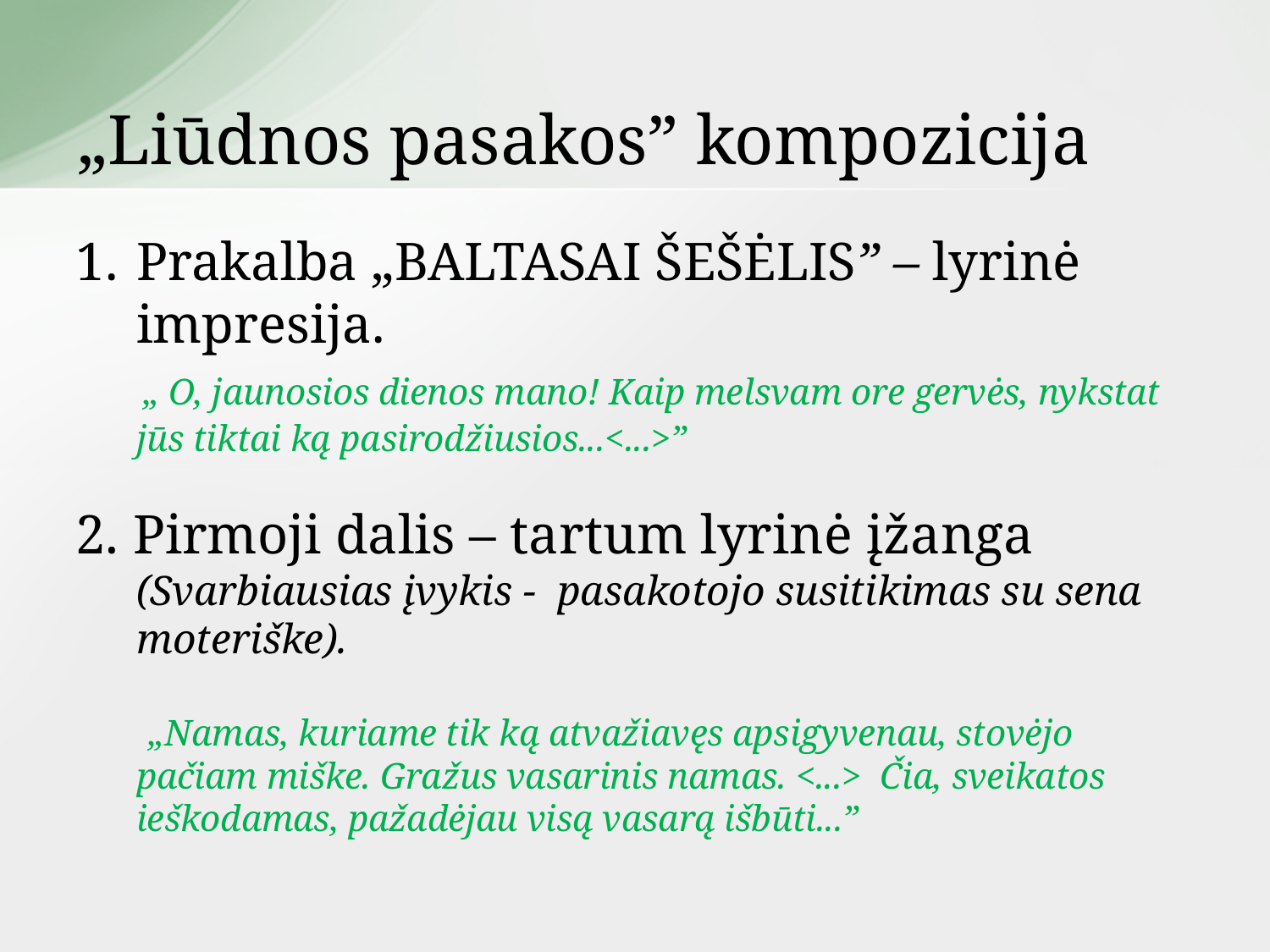

# „Liūdnos pasakos” kompozicija
Prakalba „BALTASAI ŠEŠĖLIS” – lyrinė impresija.
     „ O, jaunosios dienos mano! Kaip melsvam ore gervės, nykstat jūs tiktai ką pasirodžiusios...<...>”

2. Pirmoji dalis – tartum lyrinė įžanga (Svarbiausias įvykis -  pasakotojo susitikimas su sena moteriške).

        „Namas, kuriame tik ką atvažiavęs apsigyvenau, stovėjo pačiam miške. Gražus vasarinis namas. <...>  Čia, sveikatos ieškodamas, pažadėjau visą vasarą išbūti...”